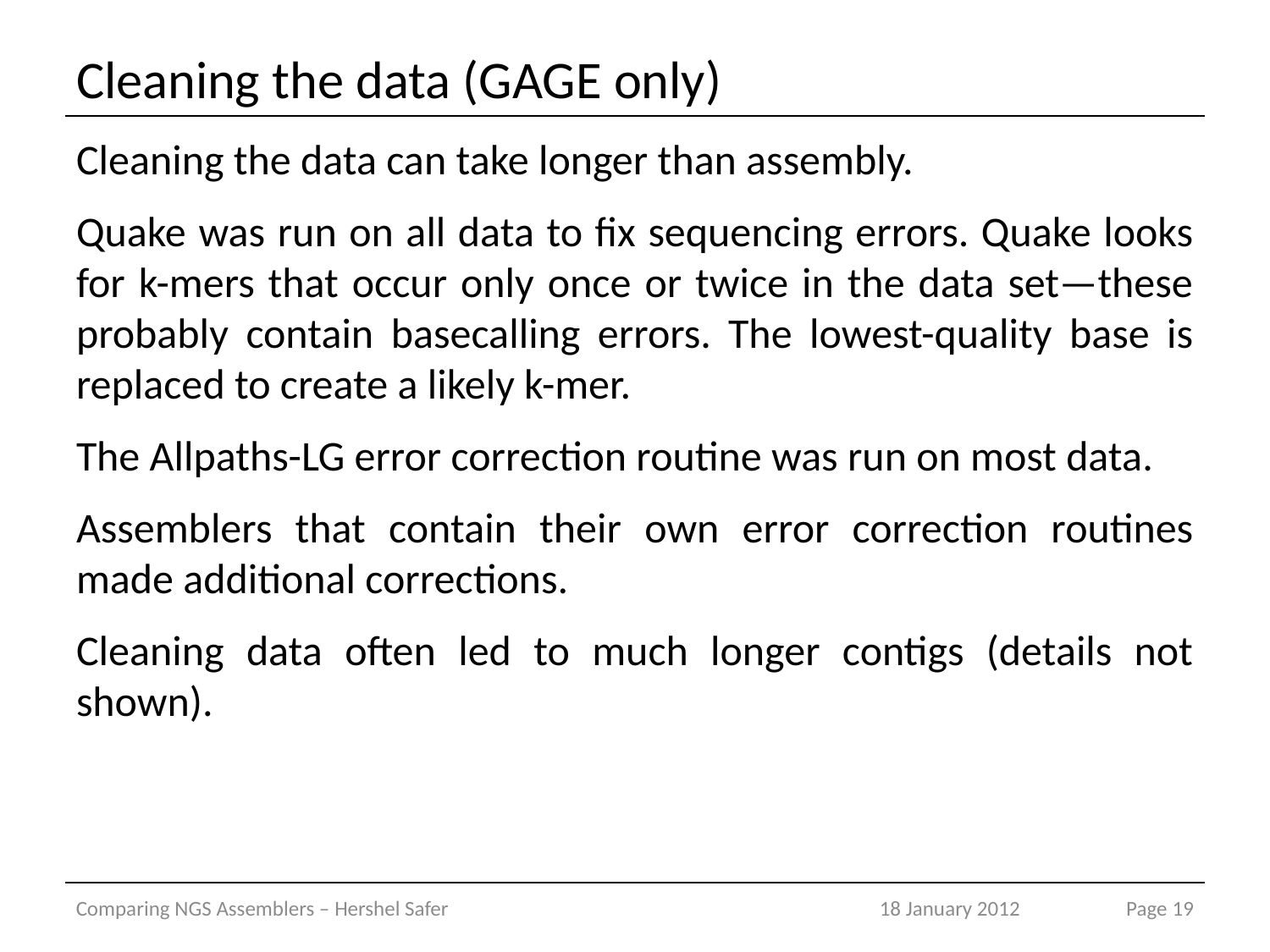

# Cleaning the data (GAGE only)
Cleaning the data can take longer than assembly.
Quake was run on all data to fix sequencing errors. Quake looks for k-mers that occur only once or twice in the data set—these probably contain basecalling errors. The lowest-quality base is replaced to create a likely k-mer.
The Allpaths-LG error correction routine was run on most data.
Assemblers that contain their own error correction routines made additional corrections.
Cleaning data often led to much longer contigs (details not shown).

Comparing NGS Assemblers – Hershel Safer
18 January 2012
Page 19